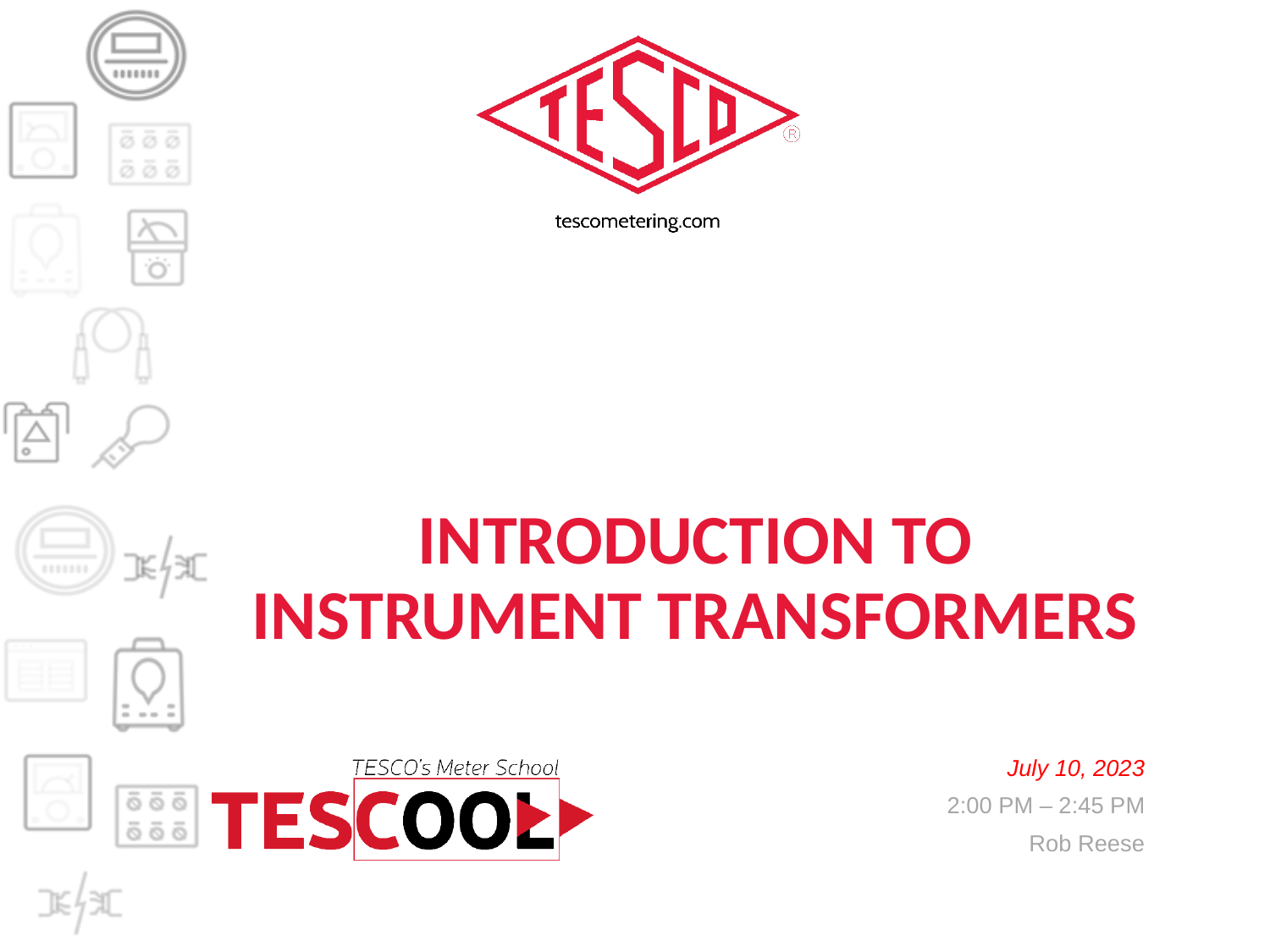

# Introduction to Instrument Transformers
July 10, 2023
2:00 PM – 2:45 PM
Rob Reese